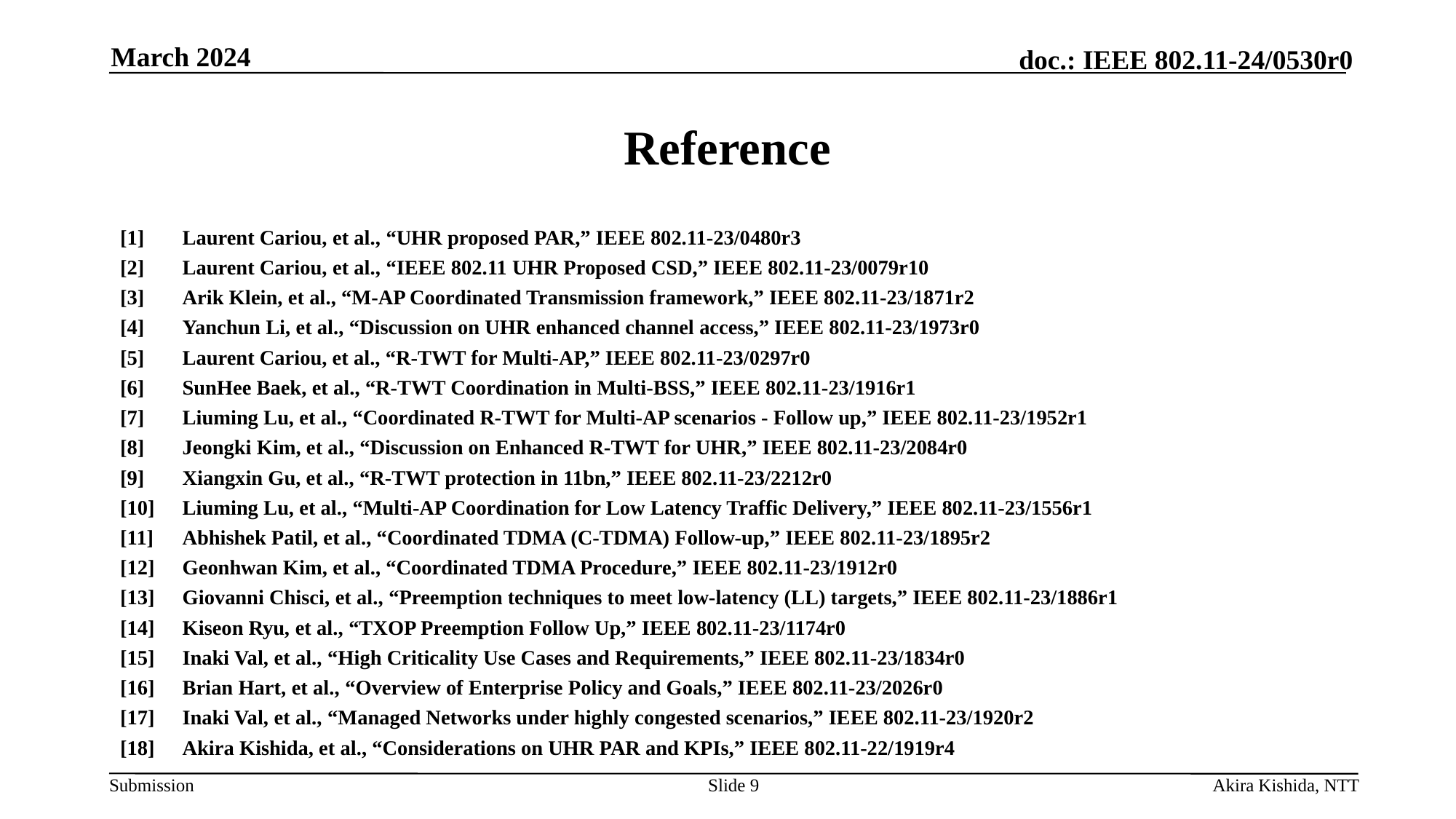

March 2024
# Reference
[1]	Laurent Cariou, et al., “UHR proposed PAR,” IEEE 802.11-23/0480r3
[2]	Laurent Cariou, et al., “IEEE 802.11 UHR Proposed CSD,” IEEE 802.11-23/0079r10
[3]	Arik Klein, et al., “M-AP Coordinated Transmission framework,” IEEE 802.11-23/1871r2
[4]	Yanchun Li, et al., “Discussion on UHR enhanced channel access,” IEEE 802.11-23/1973r0
[5]	Laurent Cariou, et al., “R-TWT for Multi-AP,” IEEE 802.11-23/0297r0
[6]	SunHee Baek, et al., “R-TWT Coordination in Multi-BSS,” IEEE 802.11-23/1916r1
[7]	Liuming Lu, et al., “Coordinated R-TWT for Multi-AP scenarios - Follow up,” IEEE 802.11-23/1952r1
[8]	Jeongki Kim, et al., “Discussion on Enhanced R-TWT for UHR,” IEEE 802.11-23/2084r0
[9]	Xiangxin Gu, et al., “R-TWT protection in 11bn,” IEEE 802.11-23/2212r0
[10]	Liuming Lu, et al., “Multi-AP Coordination for Low Latency Traffic Delivery,” IEEE 802.11-23/1556r1
[11]	Abhishek Patil, et al., “Coordinated TDMA (C-TDMA) Follow-up,” IEEE 802.11-23/1895r2
[12]	Geonhwan Kim, et al., “Coordinated TDMA Procedure,” IEEE 802.11-23/1912r0
[13]	Giovanni Chisci, et al., “Preemption techniques to meet low-latency (LL) targets,” IEEE 802.11-23/1886r1
[14]	Kiseon Ryu, et al., “TXOP Preemption Follow Up,” IEEE 802.11-23/1174r0
[15]	Inaki Val, et al., “High Criticality Use Cases and Requirements,” IEEE 802.11-23/1834r0
[16]	Brian Hart, et al., “Overview of Enterprise Policy and Goals,” IEEE 802.11-23/2026r0
[17]	Inaki Val, et al., “Managed Networks under highly congested scenarios,” IEEE 802.11-23/1920r2
[18]	Akira Kishida, et al., “Considerations on UHR PAR and KPIs,” IEEE 802.11-22/1919r4
Slide 9
Akira Kishida, NTT